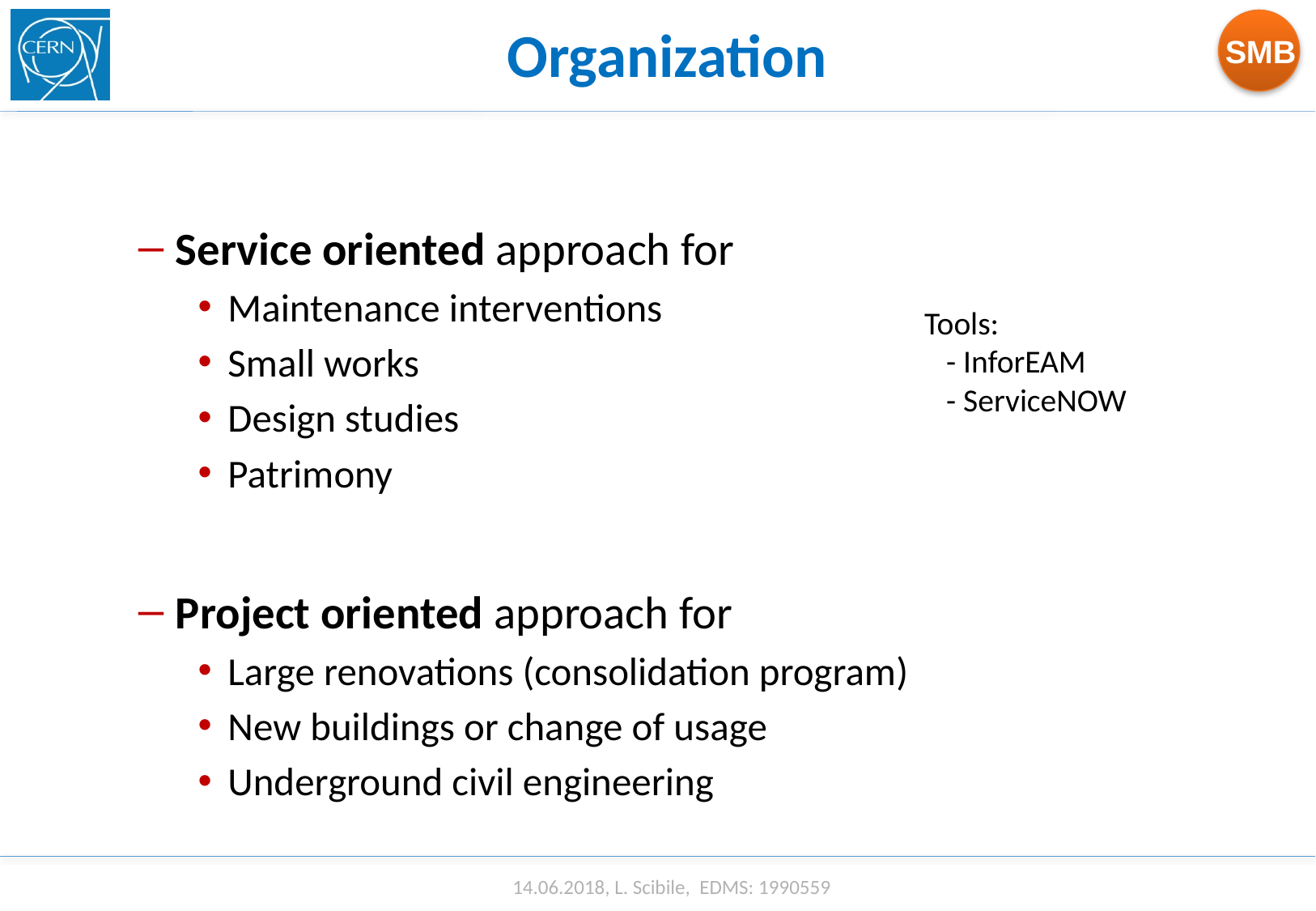

Organization
Service oriented approach for
Maintenance interventions
Small works
Design studies
Patrimony

Project oriented approach for
Large renovations (consolidation program)
New buildings or change of usage
Underground civil engineering

Tools:
   - InforEAM
   - ServiceNOW
14.06.2018, L. Scibile,  EDMS: 1990559